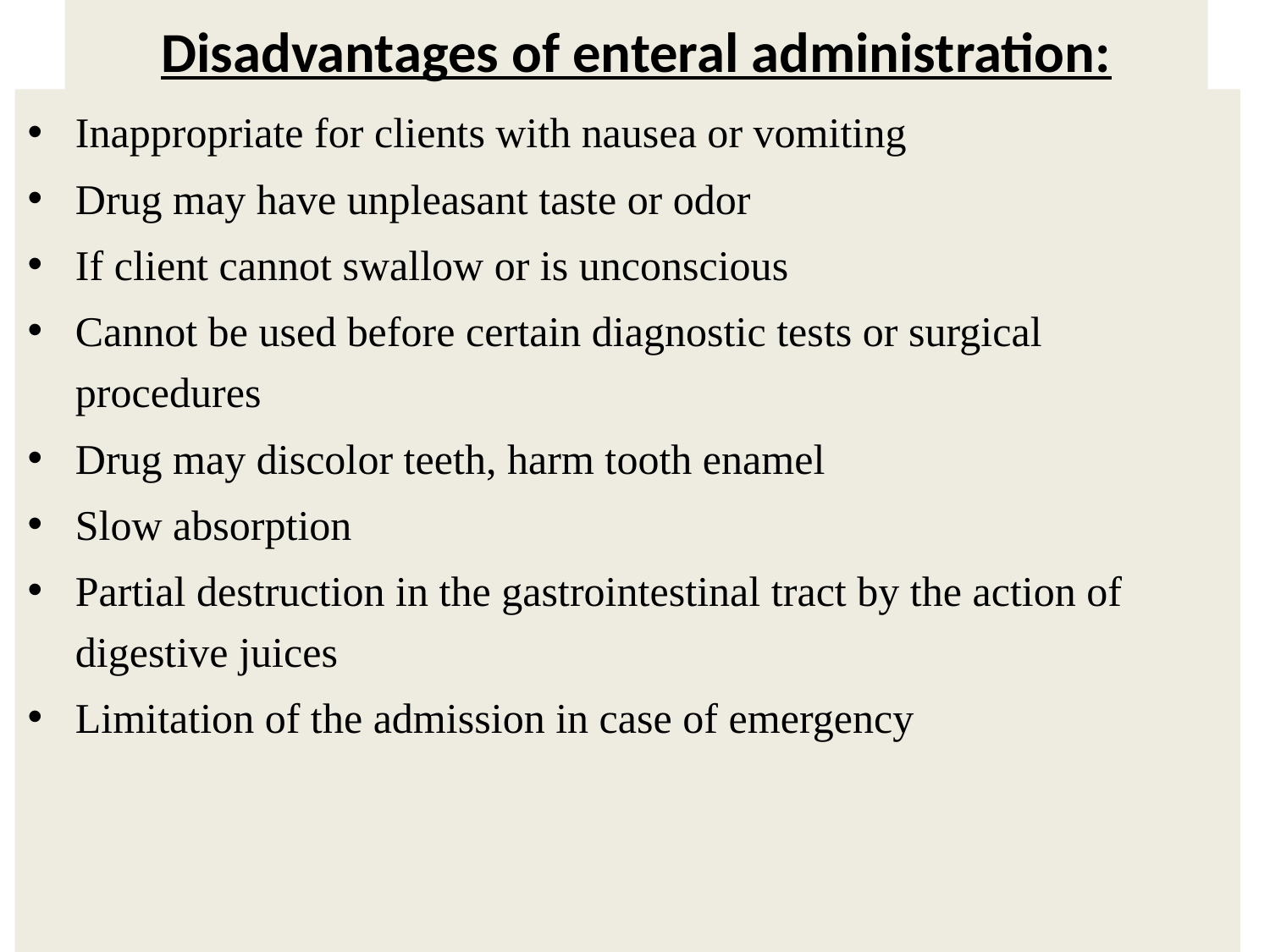

# Disadvantages of enteral administration:
Inappropriate for clients with nausea or vomiting
Drug may have unpleasant taste or odor
If client cannot swallow or is unconscious
Cannot be used before certain diagnostic tests or surgical procedures
Drug may discolor teeth, harm tooth enamel
Slow absorption
Partial destruction in the gastrointestinal tract by the action of digestive juices
Limitation of the admission in case of emergency